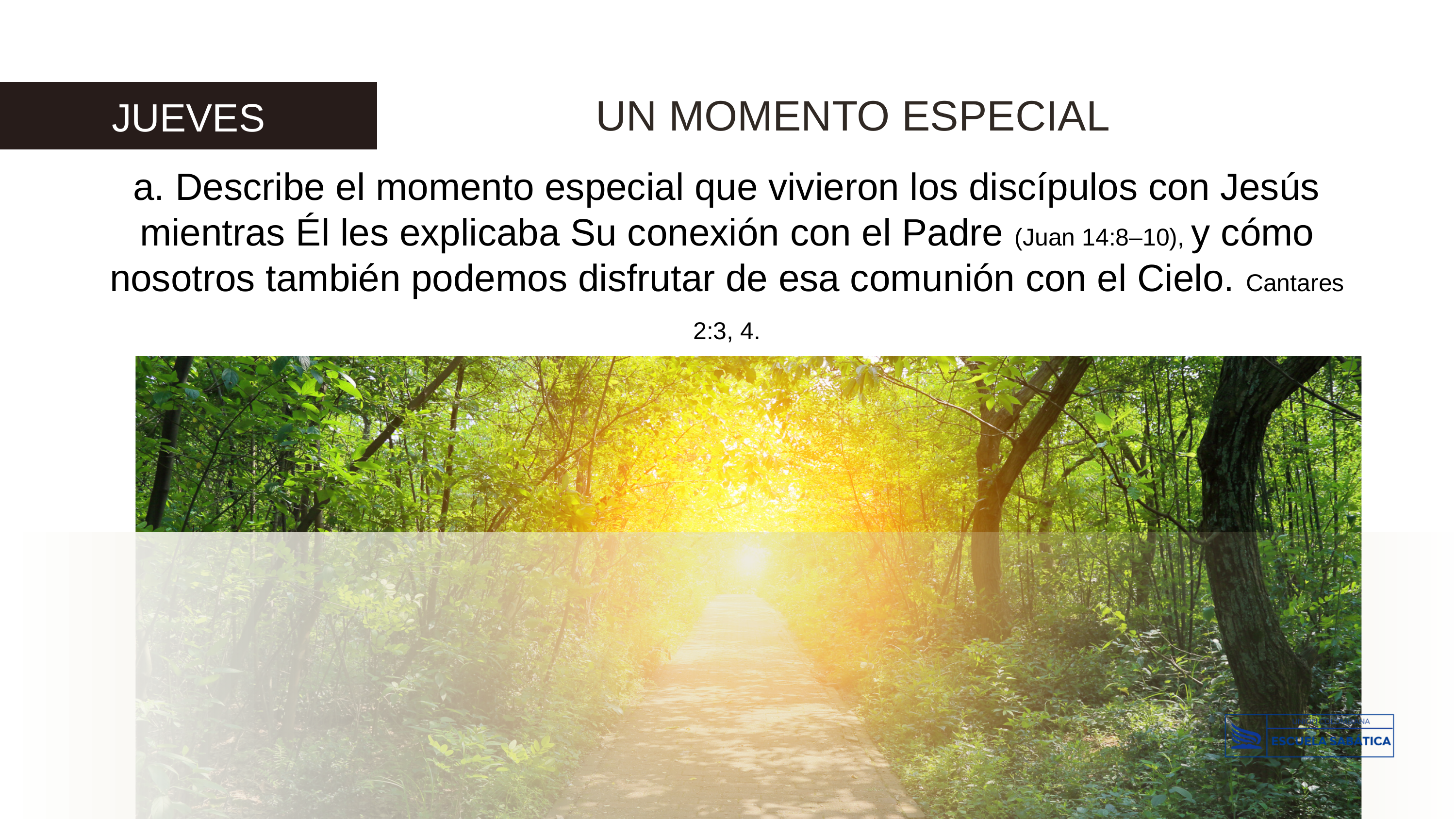

UN MOMENTO ESPECIAL
JUEVES
a. Describe el momento especial que vivieron los discípulos con Jesús mientras Él les explicaba Su conexión con el Padre (Juan 14:8–10), y cómo nosotros también podemos disfrutar de esa comunión con el Cielo. Cantares 2:3, 4.